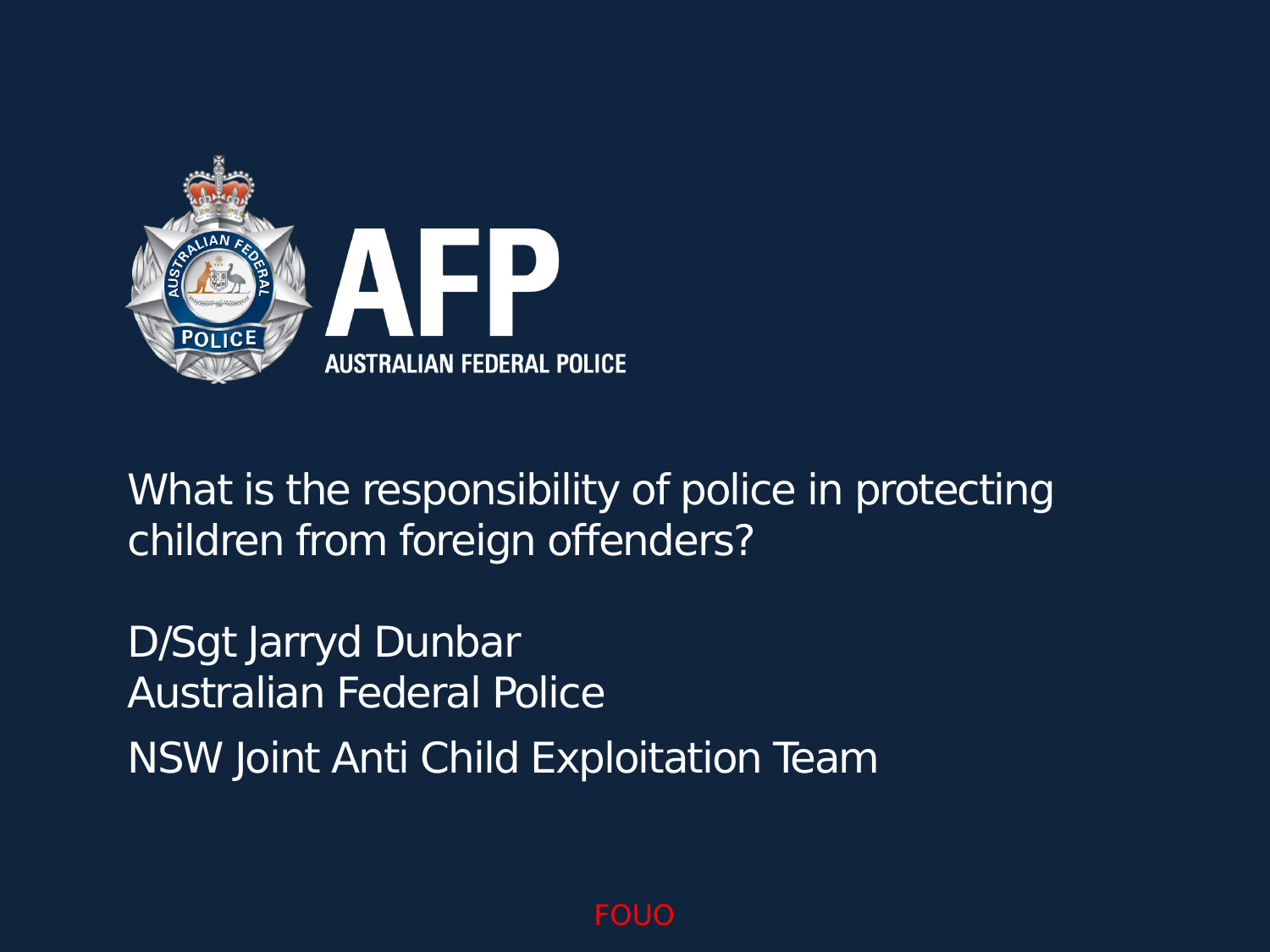

What is the responsibility of police in protecting children from foreign offenders?
D/Sgt Jarryd Dunbar
Australian Federal Police
NSW Joint Anti Child Exploitation Team